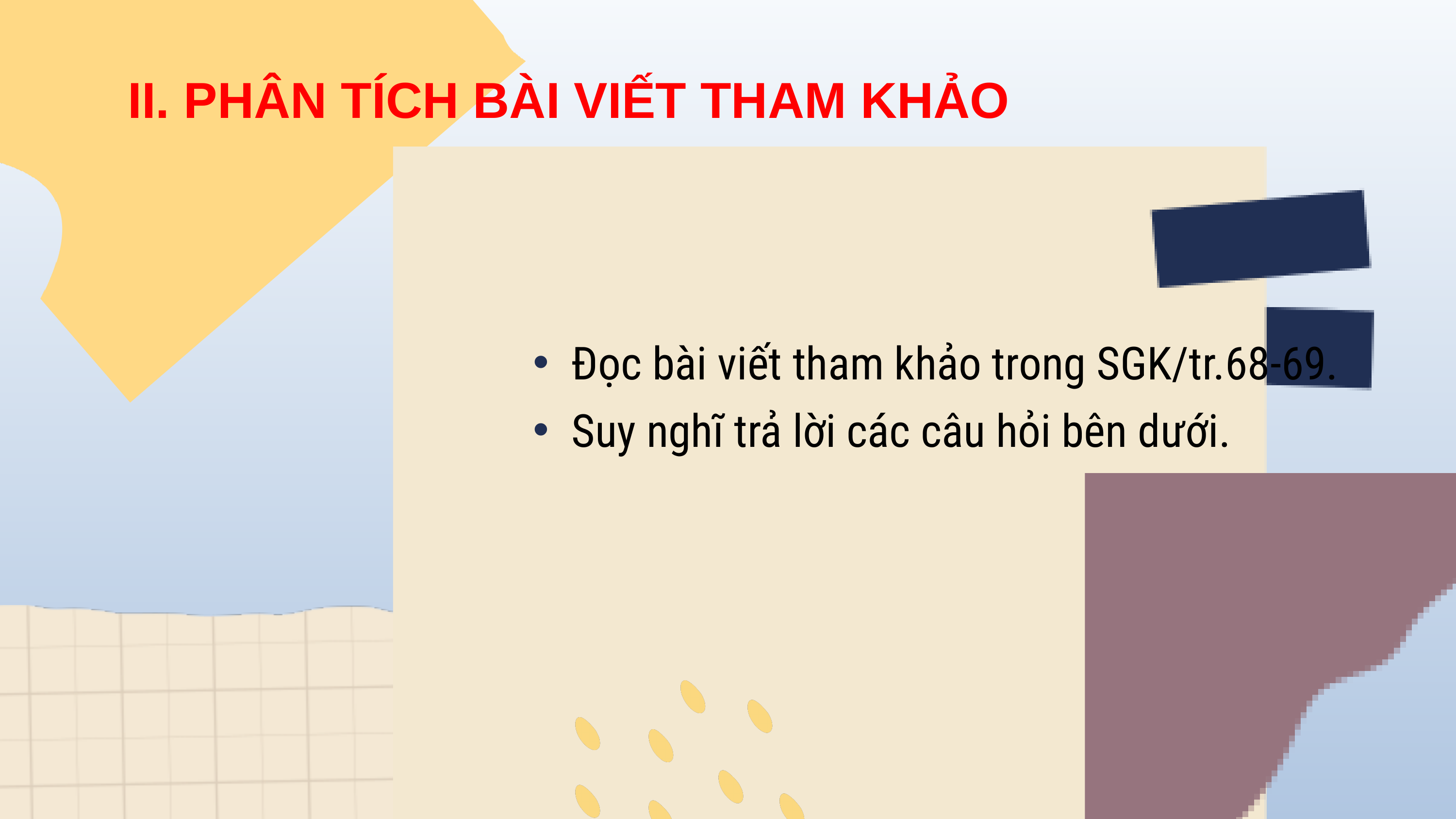

II. PHÂN TÍCH BÀI VIẾT THAM KHẢO

Đọc bài viết tham khảo trong SGK/tr.68-69.
Suy nghĩ trả lời các câu hỏi bên dưới.